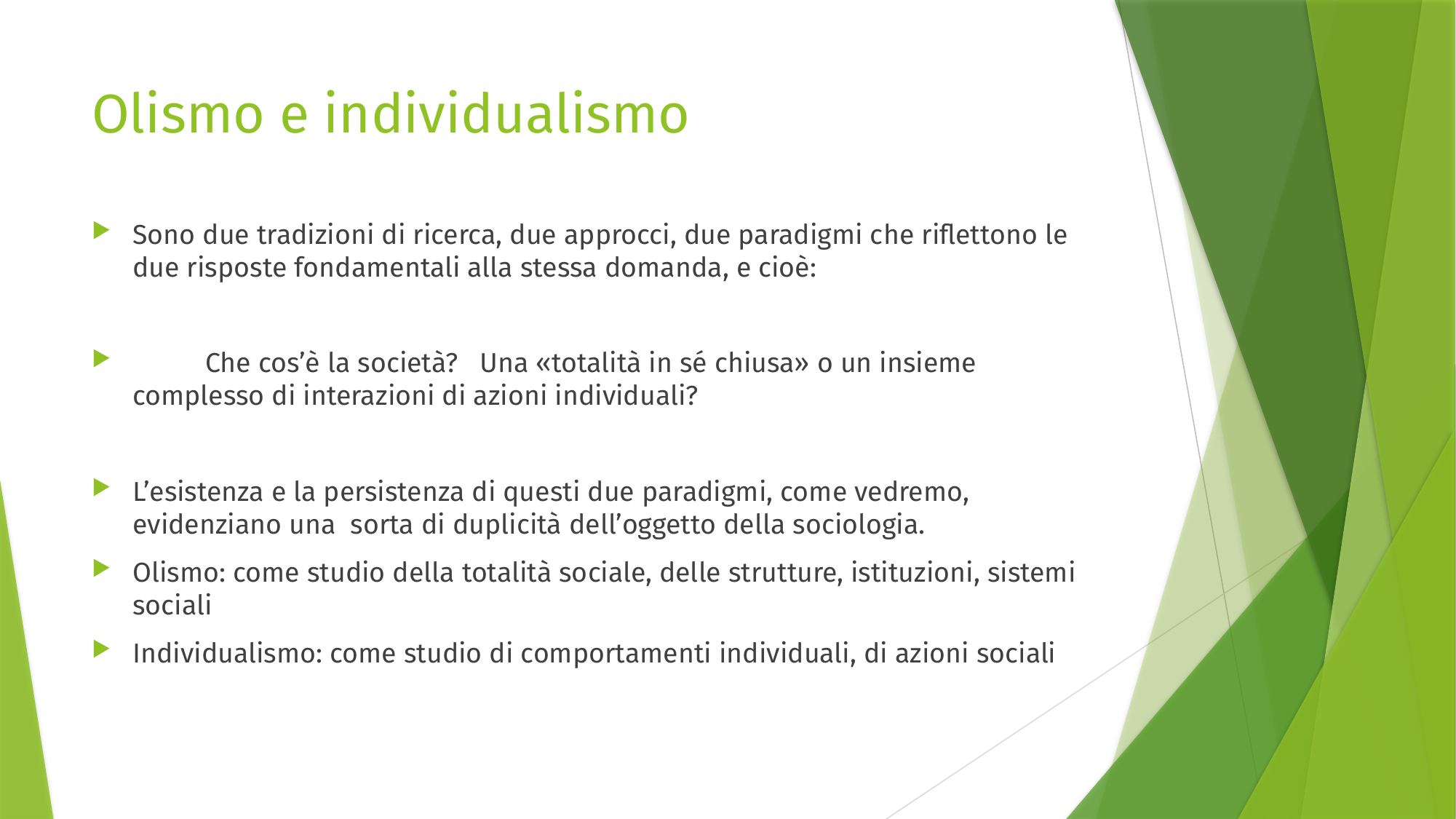

# Olismo e individualismo
Sono due tradizioni di ricerca, due approcci, due paradigmi che riflettono le due risposte fondamentali alla stessa domanda, e cioè:

          Che cos’è la società?   Una «totalità in sé chiusa» o un insieme complesso di interazioni di azioni individuali?

L’esistenza e la persistenza di questi due paradigmi, come vedremo, evidenziano una  sorta di duplicità dell’oggetto della sociologia.
Olismo: come studio della totalità sociale, delle strutture, istituzioni, sistemi sociali
Individualismo: come studio di comportamenti individuali, di azioni sociali